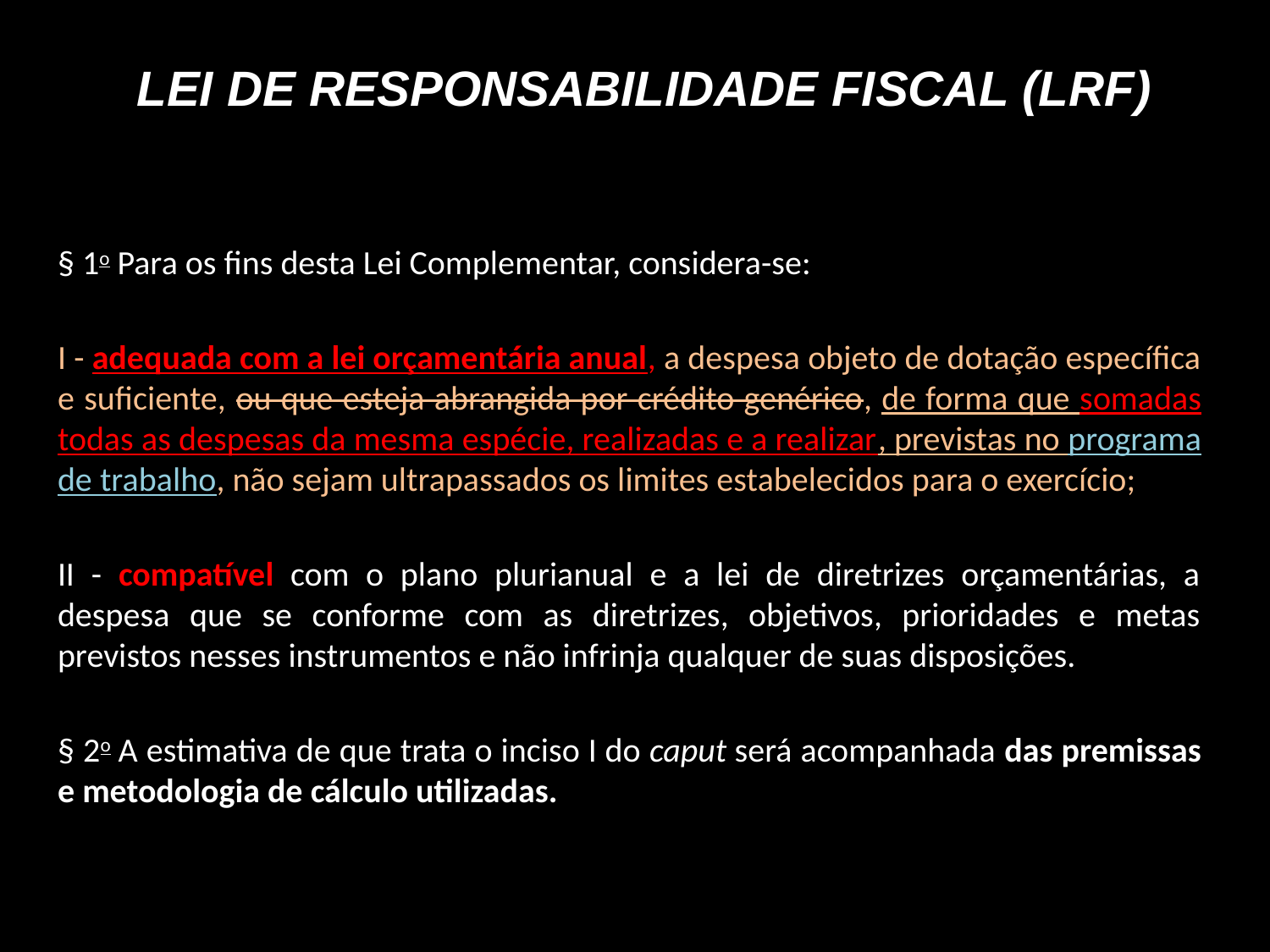

LEI DE RESPONSABILIDADE FISCAL (LRF)
§ 1o Para os fins desta Lei Complementar, considera-se:

I - adequada com a lei orçamentária anual, a despesa objeto de dotação específica e suficiente, ou que esteja abrangida por crédito genérico, de forma que somadas todas as despesas da mesma espécie, realizadas e a realizar, previstas no programa de trabalho, não sejam ultrapassados os limites estabelecidos para o exercício;

II - compatível com o plano plurianual e a lei de diretrizes orçamentárias, a despesa que se conforme com as diretrizes, objetivos, prioridades e metas previstos nesses instrumentos e não infrinja qualquer de suas disposições.

§ 2o A estimativa de que trata o inciso I do caput será acompanhada das premissas e metodologia de cálculo utilizadas.